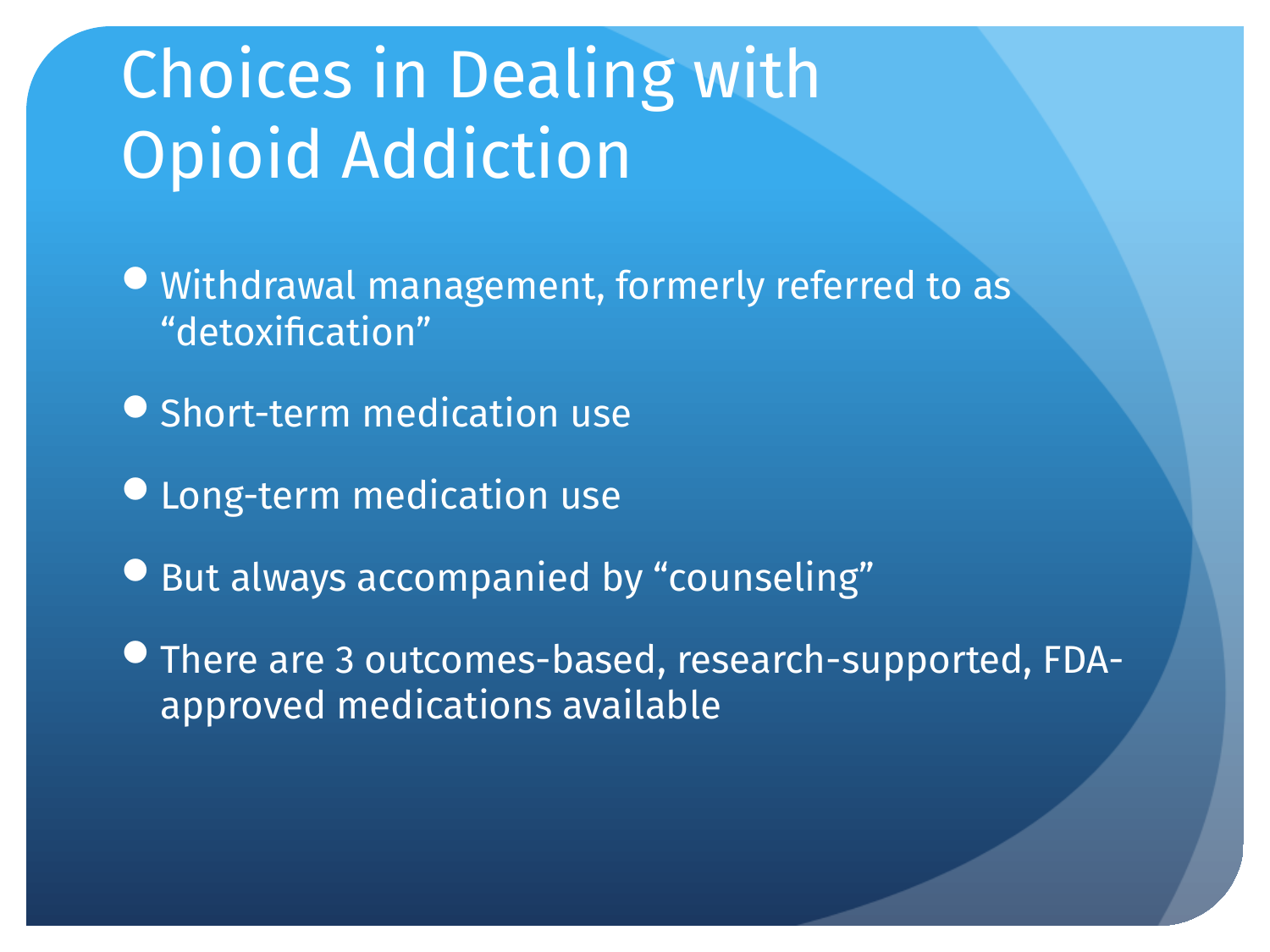

# Choices in Dealing with Opioid Addiction
Withdrawal management, formerly referred to as “detoxification”
Short-term medication use
Long-term medication use
But always accompanied by “counseling”
There are 3 outcomes-based, research-supported, FDA-approved medications available